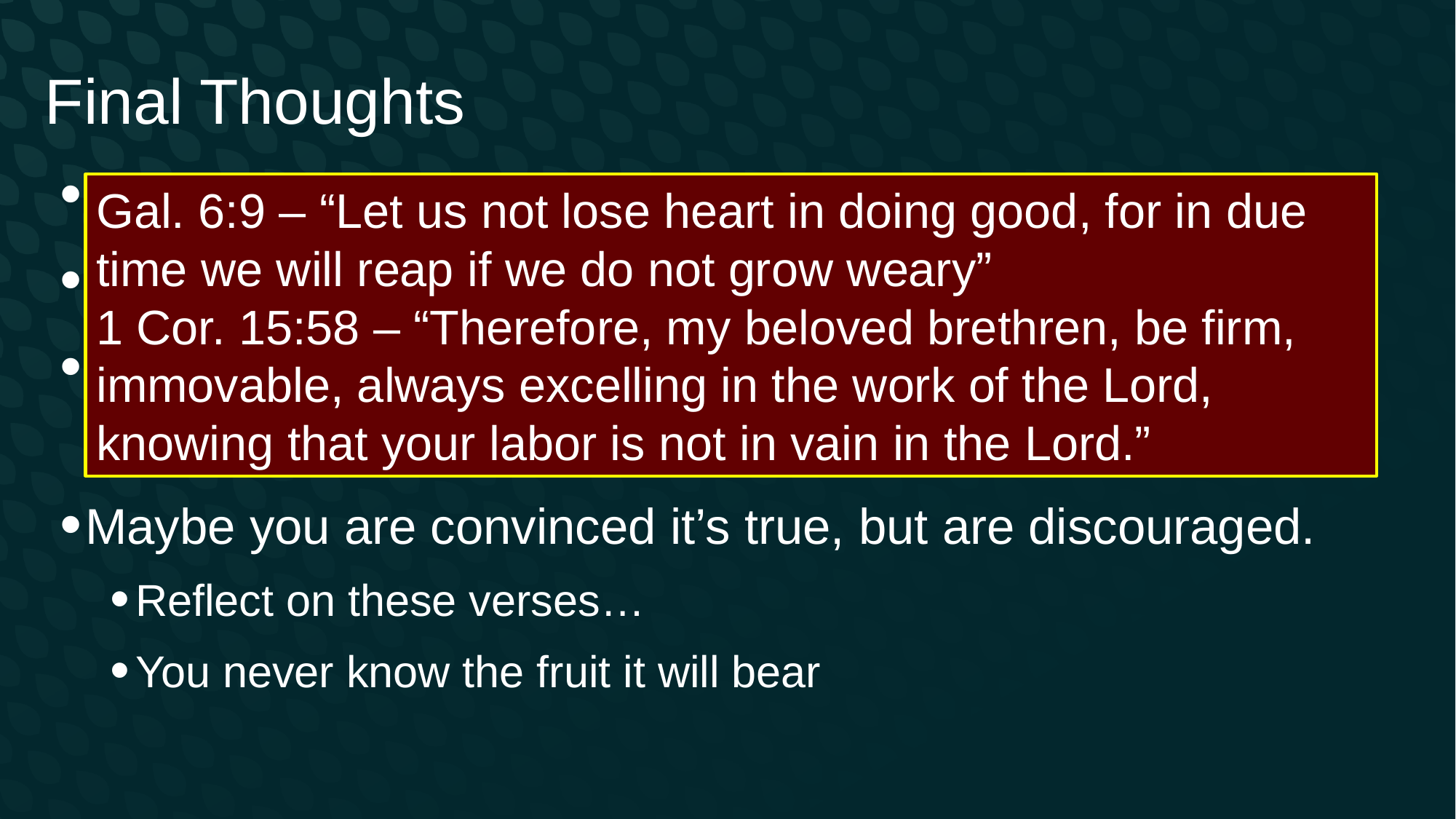

Final Thoughts
Maybe you haven’t started making disciples
Maybe you see that list and are like, “I can’t do that.”
Maybe you’re wondering why your efforts aren’t working with this disciple
Maybe you are convinced it’s true, but are discouraged.
Reflect on these verses…
You never know the fruit it will bear
Gal. 6:9 – “Let us not lose heart in doing good, for in due time we will reap if we do not grow weary”
1 Cor. 15:58 – “Therefore, my beloved brethren, be firm, immovable, always excelling in the work of the Lord, knowing that your labor is not in vain in the Lord.”